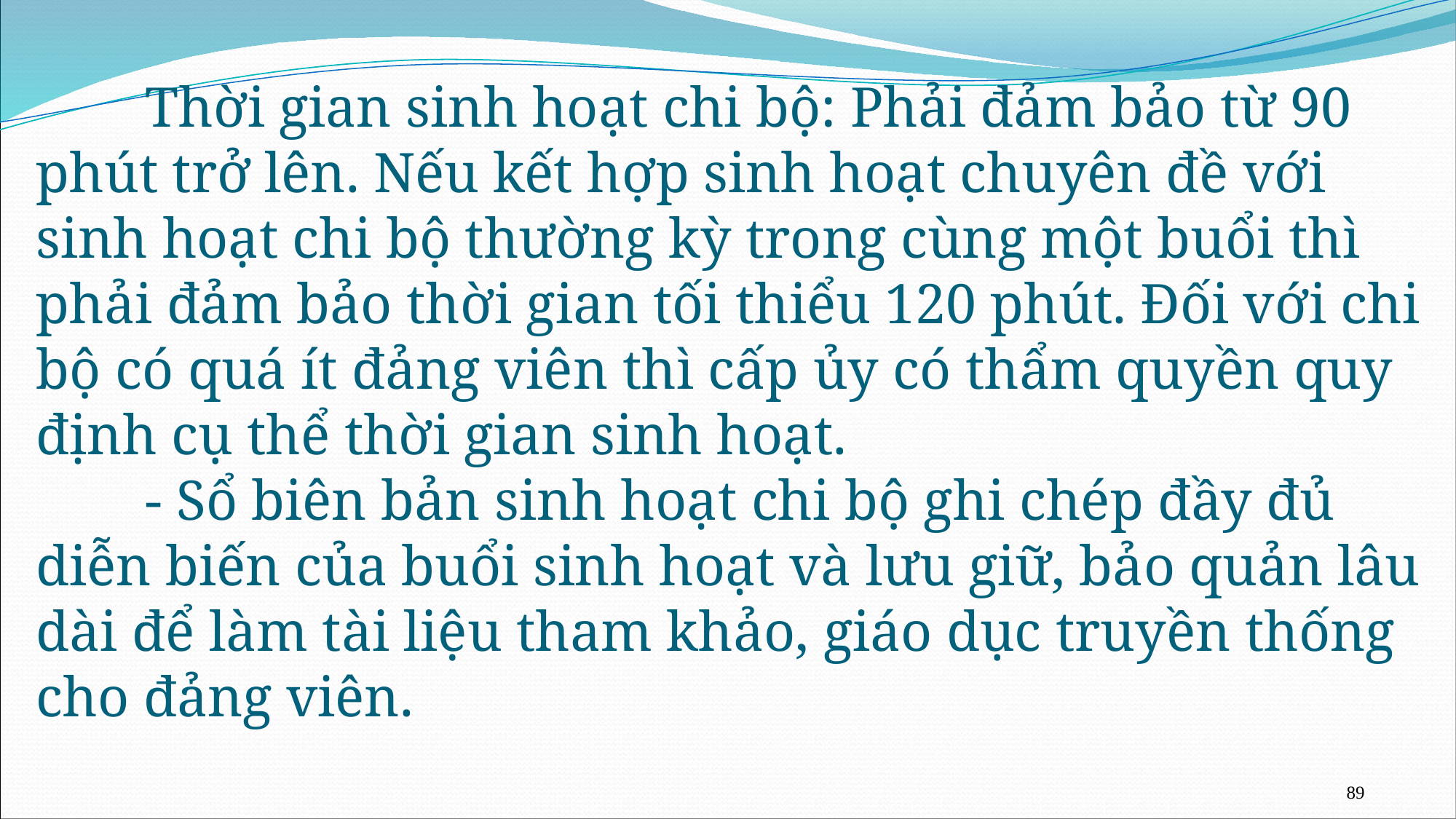

# Thời gian sinh hoạt chi bộ: Phải đảm bảo từ 90 phút trở lên. Nếu kết hợp sinh hoạt chuyên đề với sinh hoạt chi bộ thường kỳ trong cùng một buổi thì phải đảm bảo thời gian tối thiểu 120 phút. Đối với chi bộ có quá ít đảng viên thì cấp ủy có thẩm quyền quy định cụ thể thời gian sinh hoạt. - Sổ biên bản sinh hoạt chi bộ ghi chép đầy đủ diễn biến của buổi sinh hoạt và lưu giữ, bảo quản lâu dài để làm tài liệu tham khảo, giáo dục truyền thống cho đảng viên.